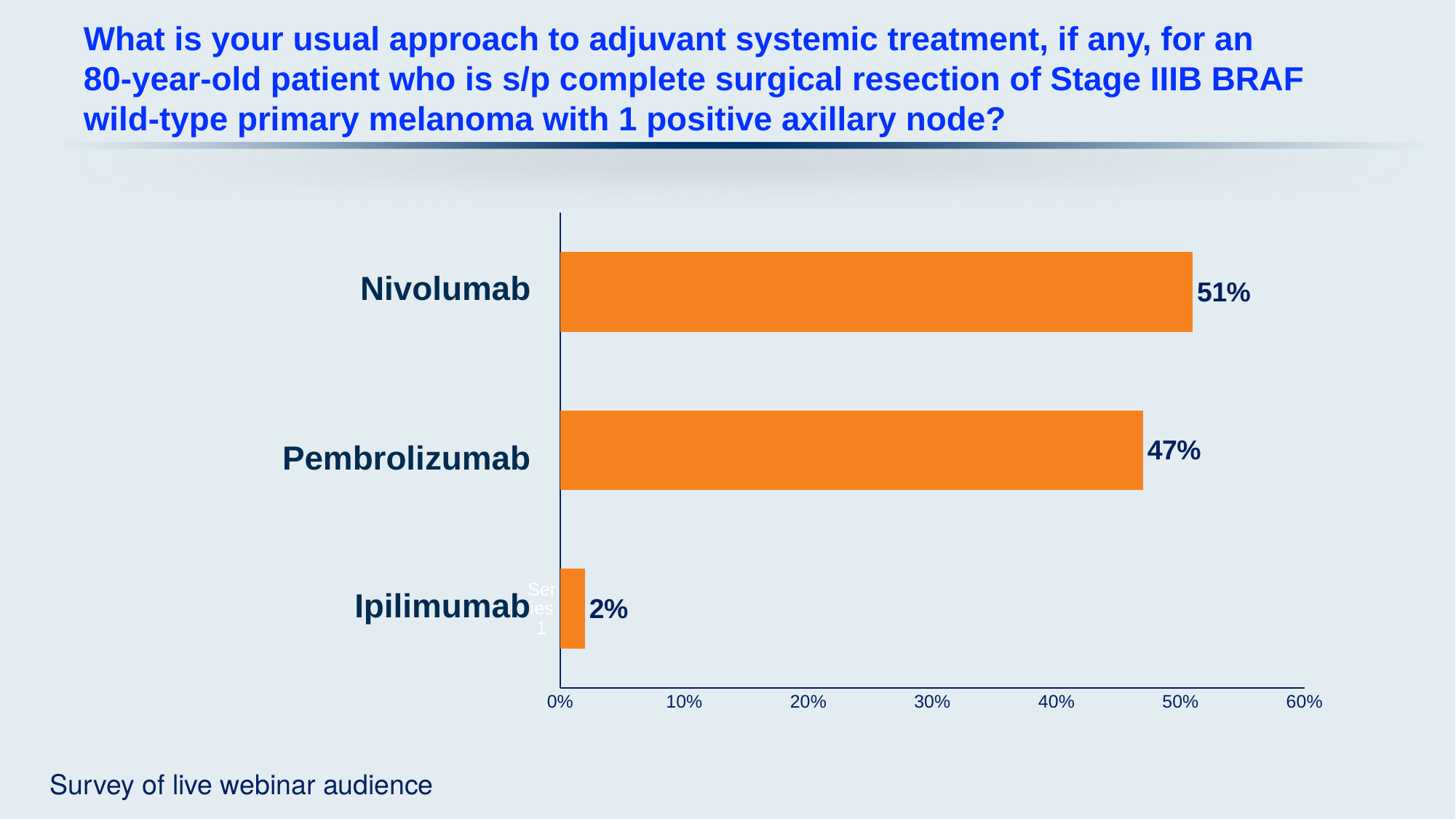

# What is your usual approach to adjuvant systemic treatment, if any, for an 80-year-old patient who is s/p complete surgical resection of Stage IIIB BRAF wild-type primary melanoma with 1 positive axillary node?

### Chart

| Category | Series 1 |
|---|---|
|  | 0.02 |
|  | 0.47 |
|  | 0.51 |
Nivolumab
Pembrolizumab
Ipilimumab
Survey of live webinar audience